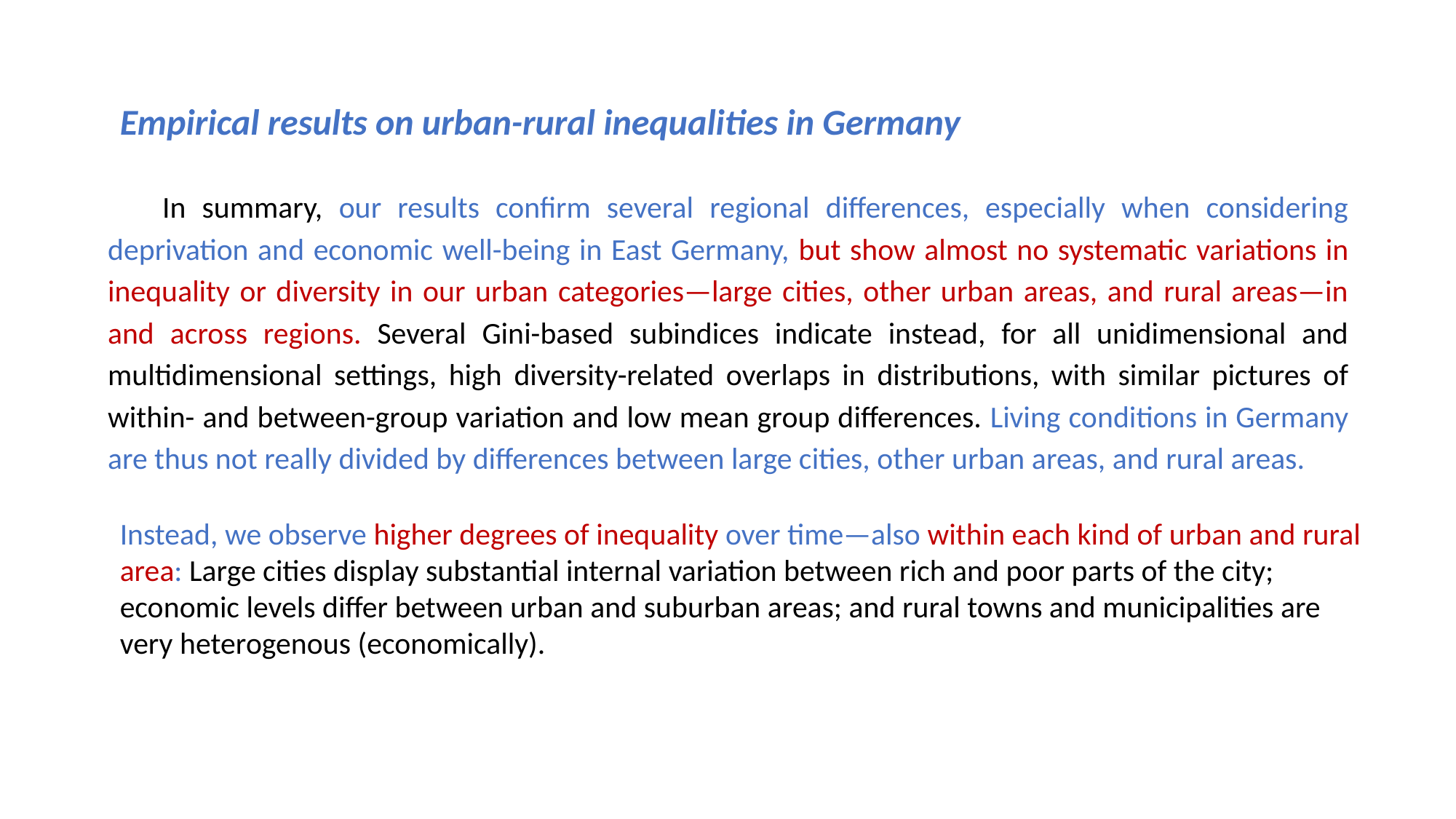

Empirical results on urban-rural inequalities in Germany
In summary, our results confirm several regional differences, especially when considering deprivation and economic well-being in East Germany, but show almost no systematic variations in inequality or diversity in our urban categories—large cities, other urban areas, and rural areas—in and across regions. Several Gini-based subindices indicate instead, for all unidimensional and multidimensional settings, high diversity-related overlaps in distributions, with similar pictures of within- and between-group variation and low mean group differences. Living conditions in Germany are thus not really divided by differences between large cities, other urban areas, and rural areas.
Instead, we observe higher degrees of inequality over time—also within each kind of urban and rural area: Large cities display substantial internal variation between rich and poor parts of the city; economic levels differ between urban and suburban areas; and rural towns and municipalities are very heterogenous (economically).